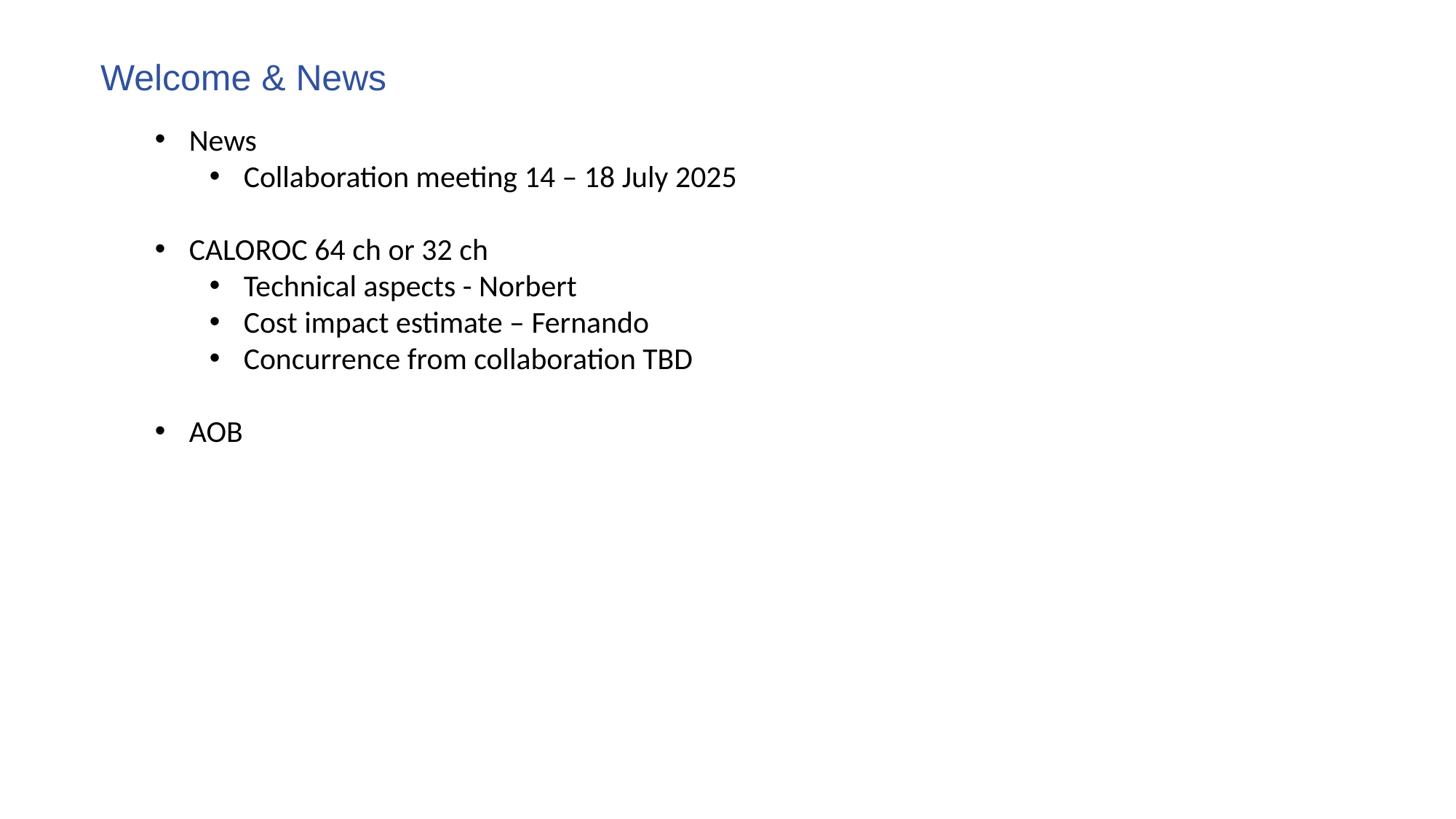

Welcome & News

News
Collaboration meeting 14 – 18 July 2025

CALOROC 64 ch or 32 ch
Technical aspects - Norbert
Cost impact estimate – Fernando
Concurrence from collaboration TBD

AOB